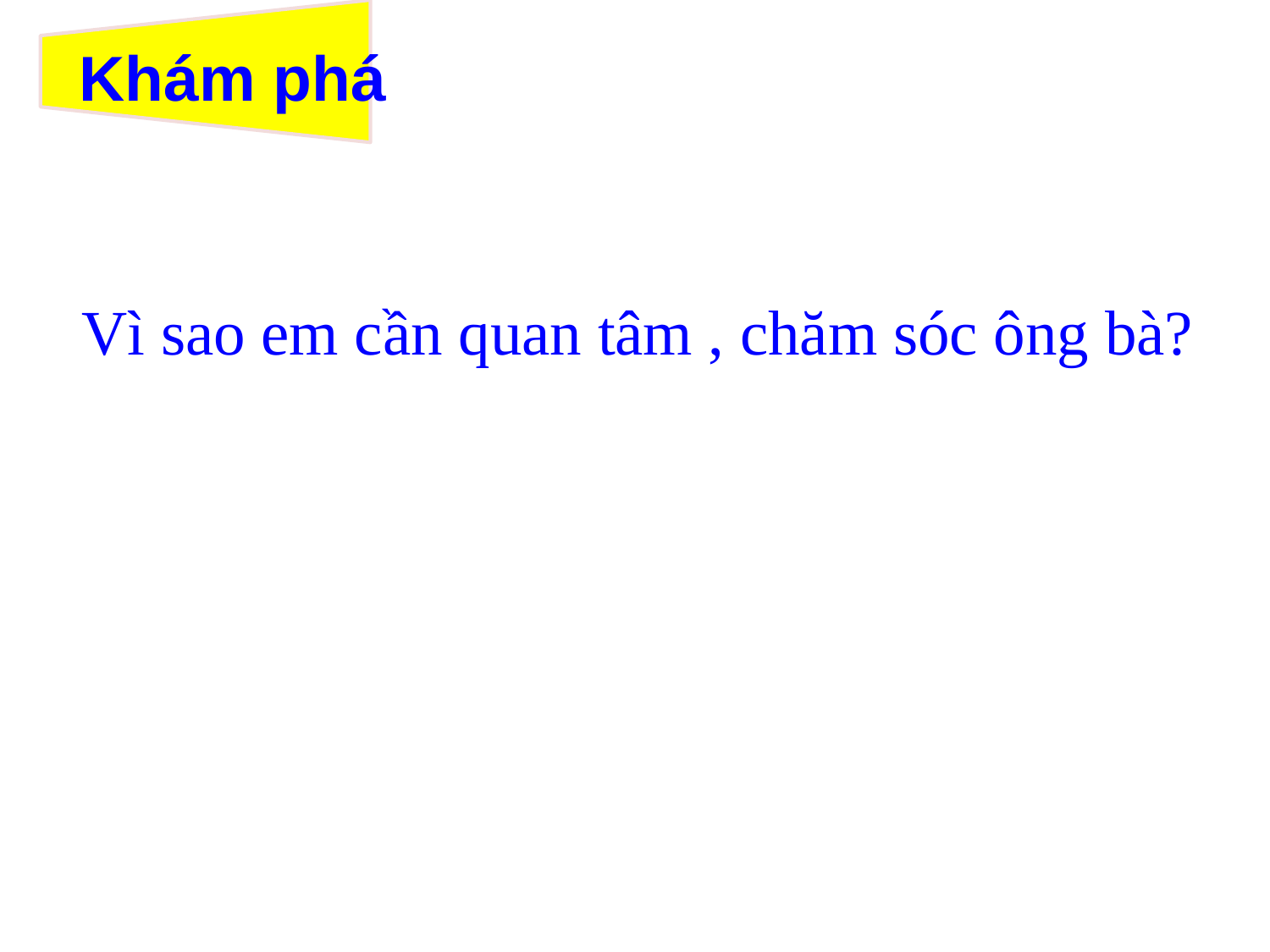

# Khám phá
 Vì sao em cần quan tâm , chăm sóc ông bà?